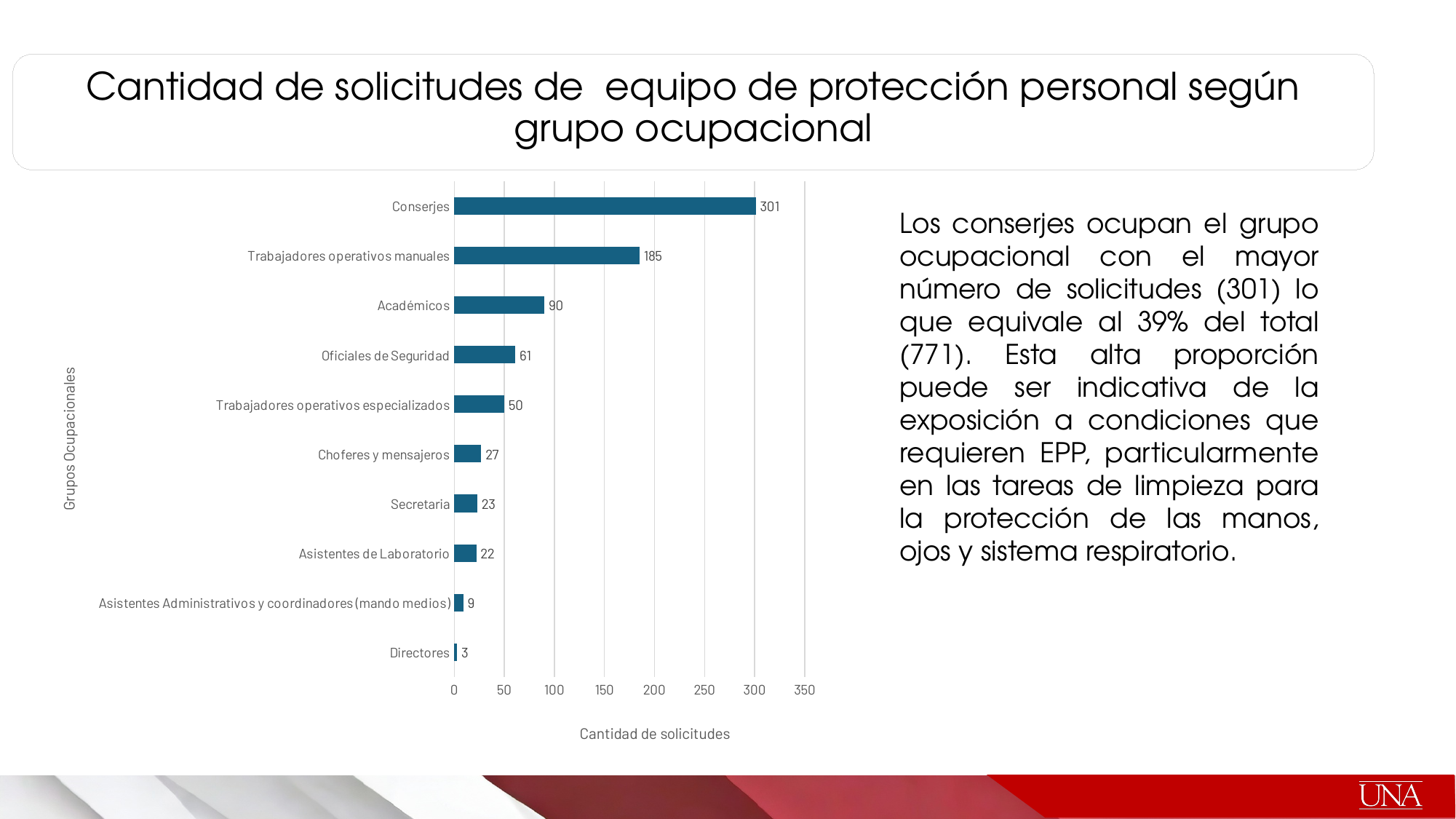

Cantidad de solicitudes de  equipo de protección personal según grupo ocupacional

### Chart

| Category |  |
|---|---|
| Directores | 3.0 |
| Asistentes Administrativos y coordinadores (mando medios) | 9.0 |
| Asistentes de Laboratorio | 22.0 |
| Secretaria | 23.0 |
| Choferes y mensajeros | 27.0 |
| Trabajadores operativos especializados | 50.0 |
| Oficiales de Seguridad | 61.0 |
| Académicos | 90.0 |
| Trabajadores operativos manuales | 185.0 |
| Conserjes | 301.0 |
Los conserjes ocupan el grupo ocupacional con el mayor número de solicitudes (301) lo que equivale al 39% del total (771). Esta alta proporción puede ser indicativa de la exposición a condiciones que requieren EPP, particularmente en las tareas de limpieza para la protección de las manos, ojos y sistema respiratorio.